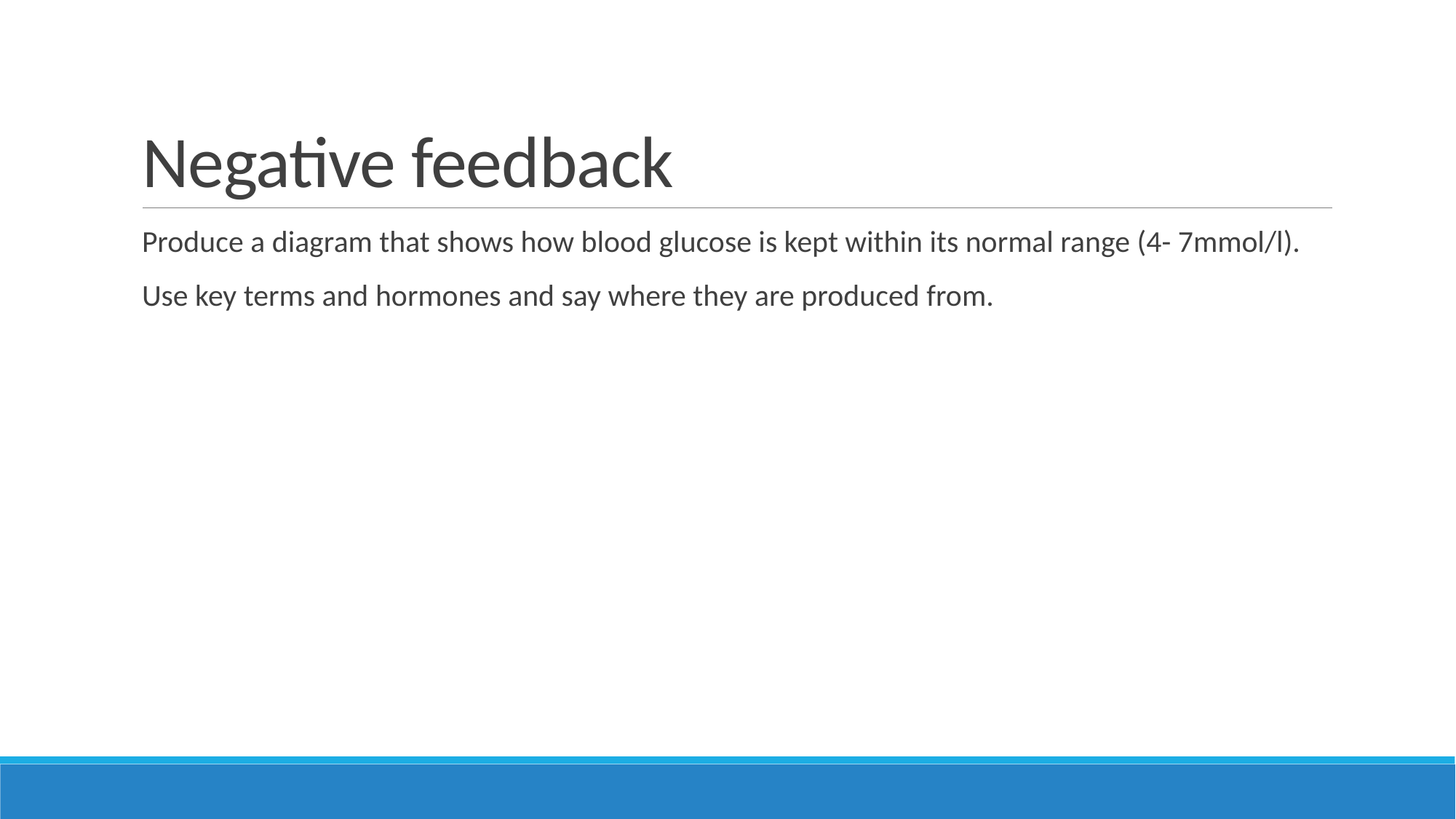

# Negative feedback
Produce a diagram that shows how blood glucose is kept within its normal range (4- 7mmol/l).
Use key terms and hormones and say where they are produced from.